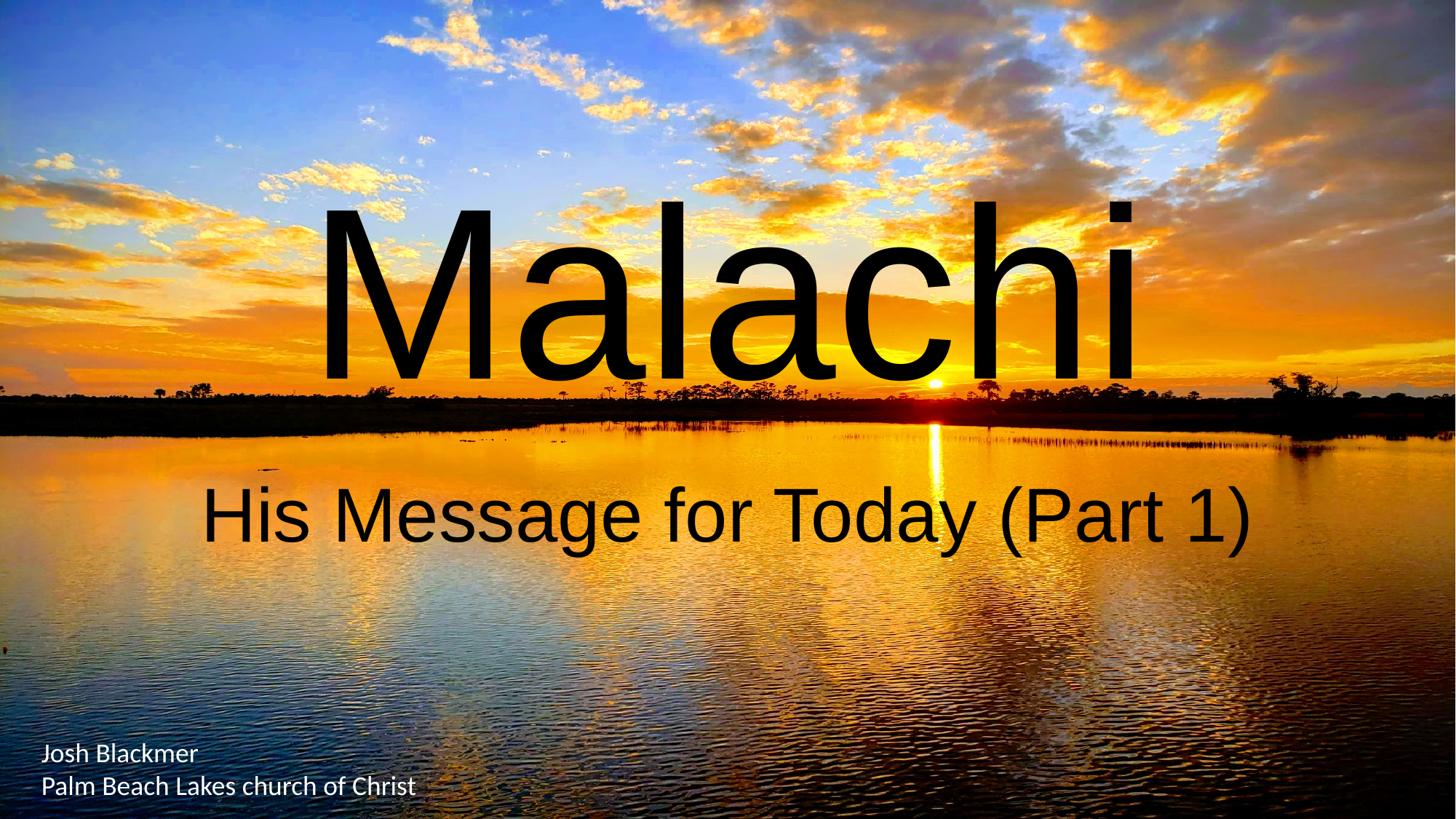

# Malachi
His Message for Today (Part 1)
Josh Blackmer
Palm Beach Lakes church of Christ